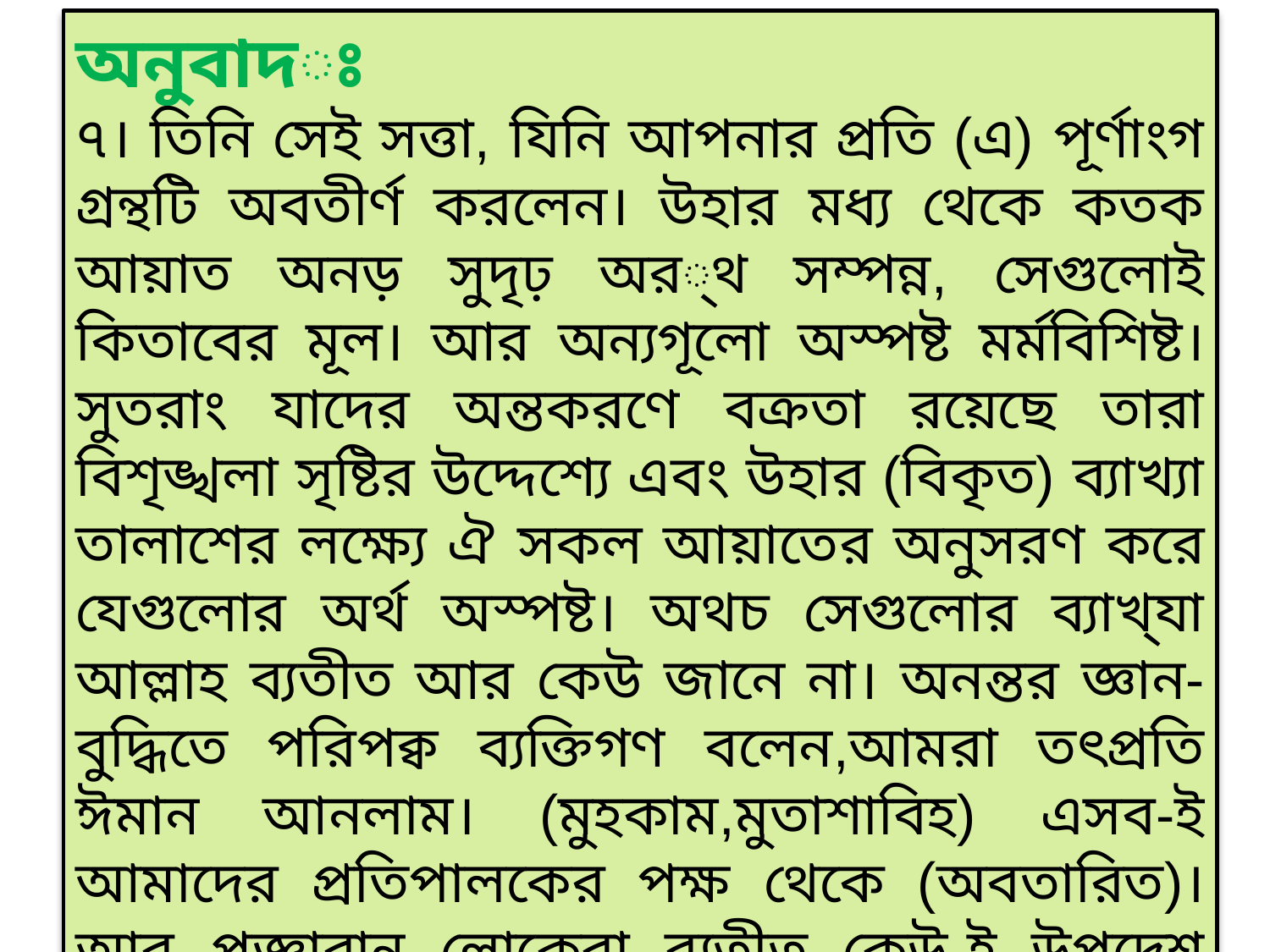

অনুবাদঃ
৭। তিনি সেই সত্তা, যিনি আপনার প্রতি (এ) পূর্ণাংগ গ্রন্থটি অবতীর্ণ করলেন। উহার মধ্য থেকে কতক আয়াত অনড় সুদৃঢ় অর্থ সম্পন্ন, সেগুলোই কিতাবের মূল। আর অন্যগূলো অস্পষ্ট মর্মবিশিষ্ট। সুতরাং যাদের অন্তকরণে বক্রতা রয়েছে তারা বিশৃঙ্খলা সৃষ্টির উদ্দেশ্যে এবং উহার (বিকৃত) ব্যাখ্যা তালাশের লক্ষ্যে ঐ সকল আয়াতের অনুসরণ করে যেগুলোর অর্থ অস্পষ্ট। অথচ সেগুলোর ব্যাখ্যা আল্লাহ ব্যতীত আর কেউ জানে না। অনন্তর জ্ঞান-বুদ্ধিতে পরিপক্ব ব্যক্তিগণ বলেন,আমরা তৎপ্রতি ঈমান আনলাম। (মুহকাম,মুতাশাবিহ) এসব-ই আমাদের প্রতিপালকের পক্ষ থেকে (অবতারিত)। আর প্রজ্ঞাবান লোকেরা ব্যতীত কেউ-ই উপদেশ গ্রহণ করে না।